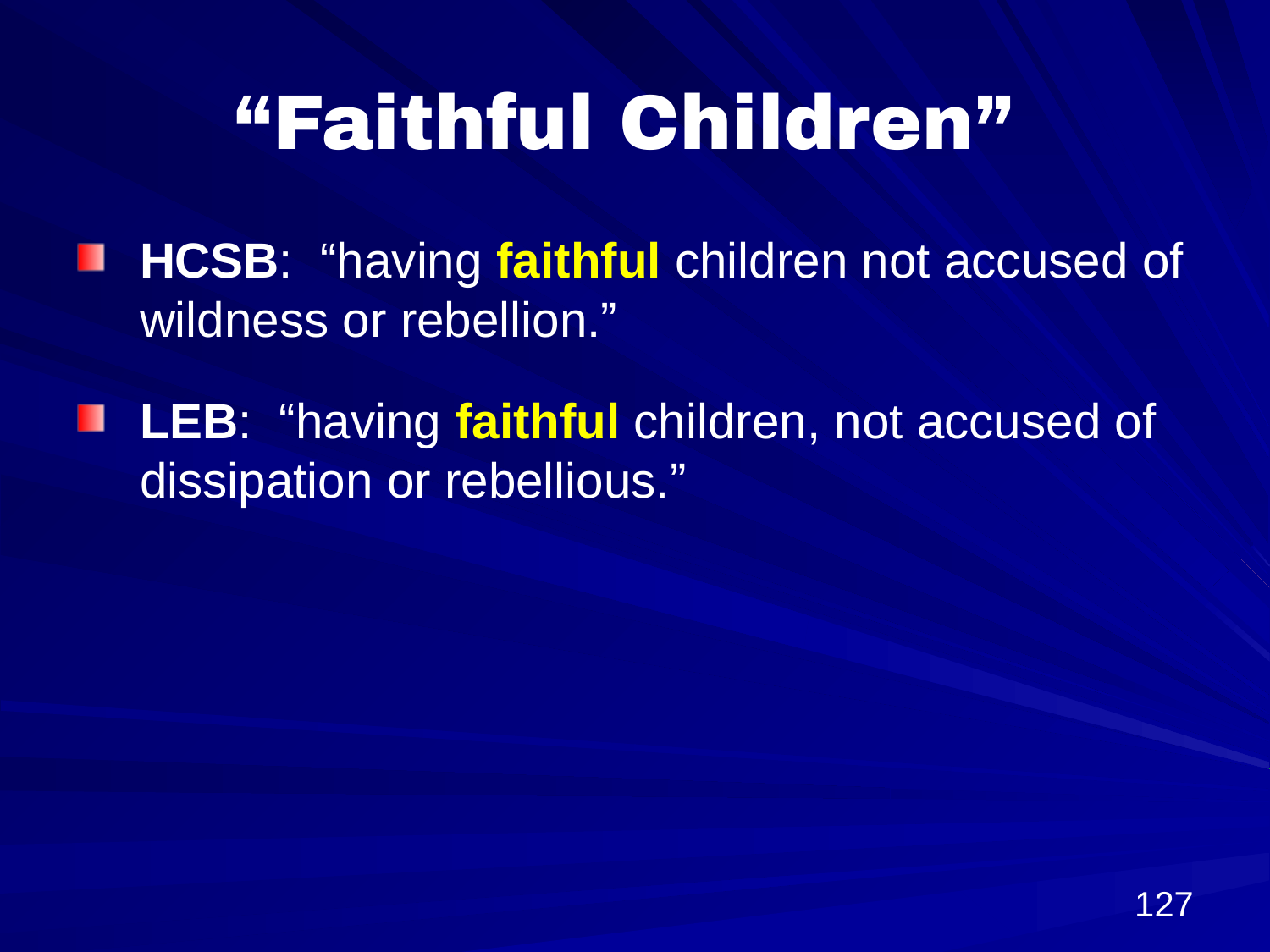

# “Faithful Children”
HCSB:  “having faithful children not accused of wildness or rebellion.”
LEB:  “having faithful children, not accused of dissipation or rebellious.”

127